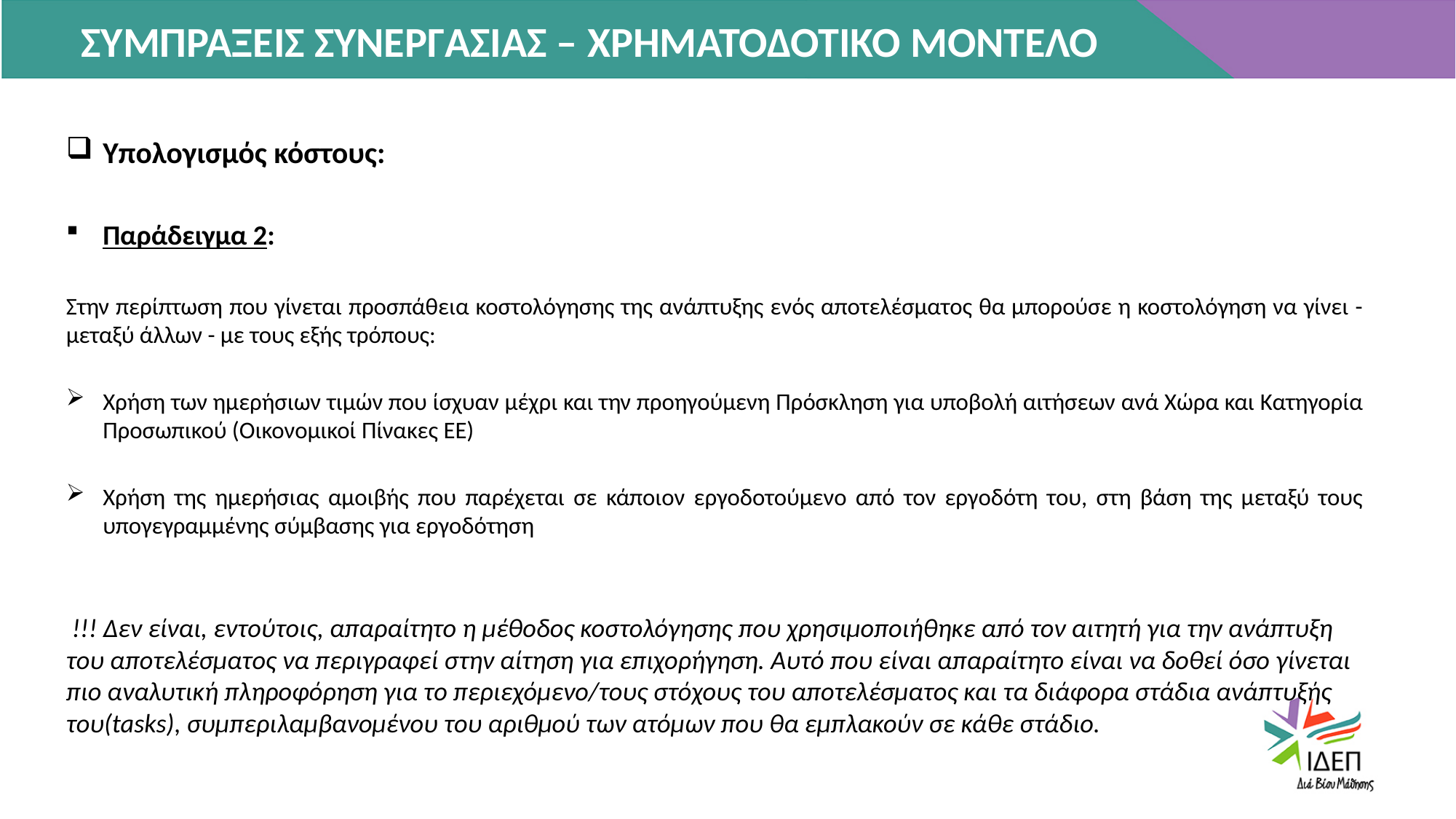

ΣΥΜΠΡΑΞΕΙΣ ΣΥΝΕΡΓΑΣΙΑΣ – ΧΡΗΜΑΤΟΔΟΤΙΚΟ ΜΟΝΤΕΛΟ
Υπολογισμός κόστους:

Παράδειγμα 2:

Στην περίπτωση που γίνεται προσπάθεια κοστολόγησης της ανάπτυξης ενός αποτελέσματος θα μπορούσε η κοστολόγηση να γίνει - μεταξύ άλλων - με τους εξής τρόπους:

Χρήση των ημερήσιων τιμών που ίσχυαν μέχρι και την προηγούμενη Πρόσκληση για υποβολή αιτήσεων ανά Χώρα και Κατηγορία Προσωπικού (Οικονομικοί Πίνακες ΕΕ)

Χρήση της ημερήσιας αμοιβής που παρέχεται σε κάποιον εργοδοτούμενο από τον εργοδότη του, στη βάση της μεταξύ τους υπογεγραμμένης σύμβασης για εργοδότηση

 !!! Δεν είναι, εντούτοις, απαραίτητο η μέθοδος κοστολόγησης που χρησιμοποιήθηκε από τον αιτητή για την ανάπτυξη του αποτελέσματος να περιγραφεί στην αίτηση για επιχορήγηση. Αυτό που είναι απαραίτητο είναι να δοθεί όσο γίνεται πιο αναλυτική πληροφόρηση για το περιεχόμενο/τους στόχους του αποτελέσματος και τα διάφορα στάδια ανάπτυξής του(tasks), συμπεριλαμβανομένου του αριθμού των ατόμων που θα εμπλακούν σε κάθε στάδιο.